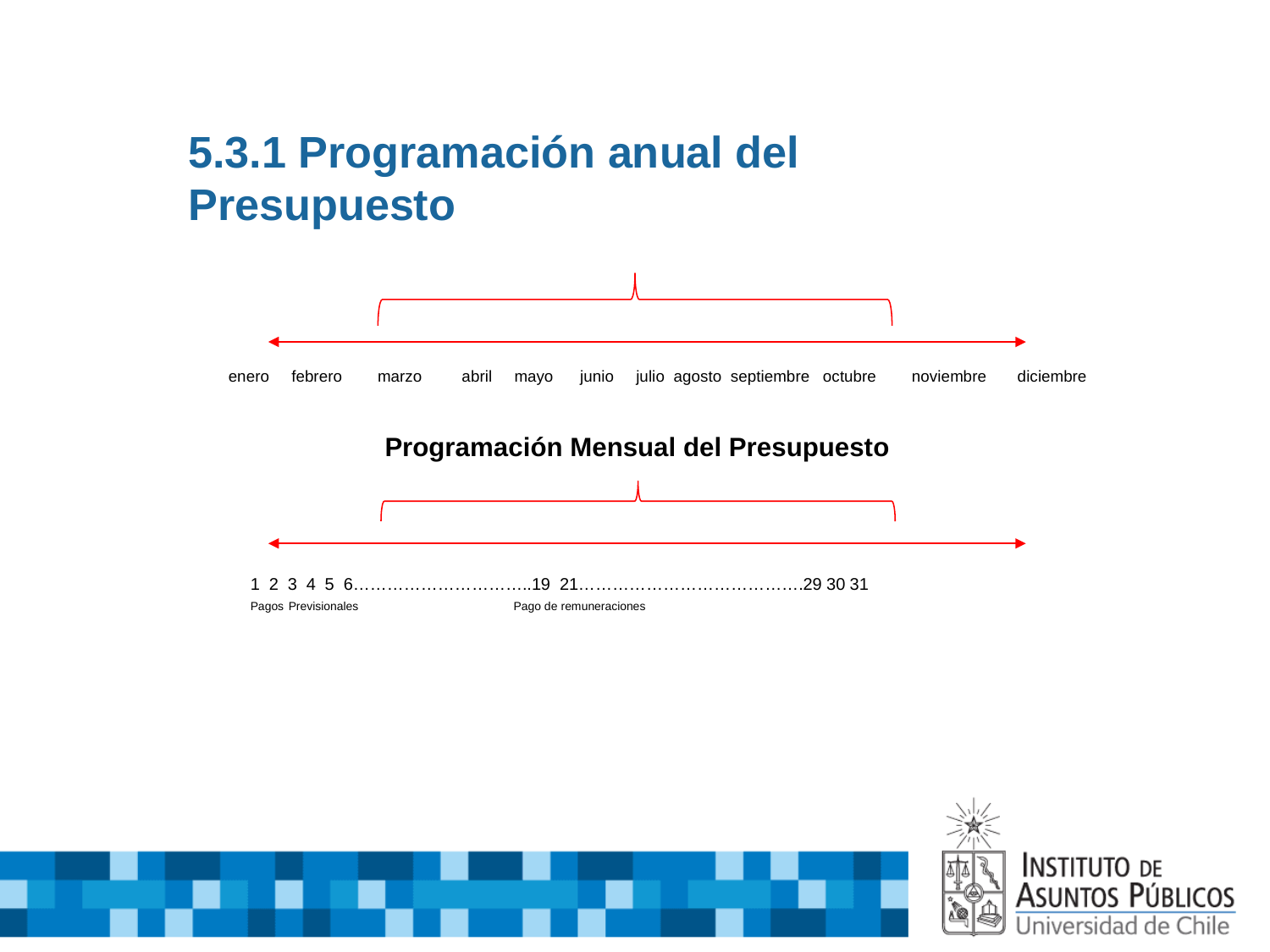

# 5.3.1 Programación anual del Presupuesto

            enero     febrero        marzo         abril     mayo      junio     julio  agosto  septiembre   octubre        noviembre       diciembre
Programación Mensual del Presupuesto

       1  2  3  4  5  6…………………………..19  21………………………………….29 30 31
       Pagos Previsionales                                              Pago de remuneraciones